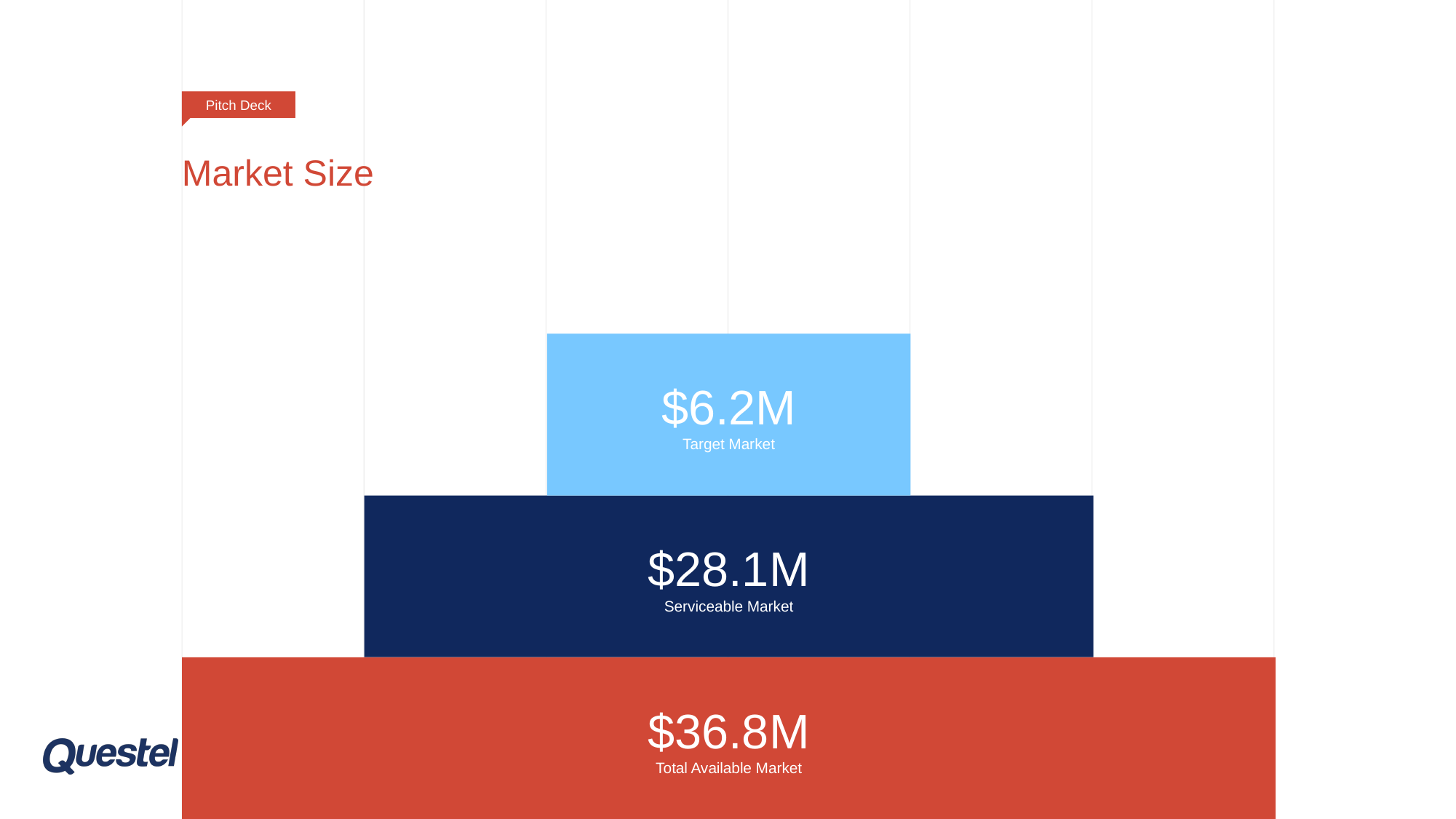

Pitch Deck

# Market Size
$6.2M
Target Market
$28.1M
Serviceable Market
$36.8M
Total Available Market